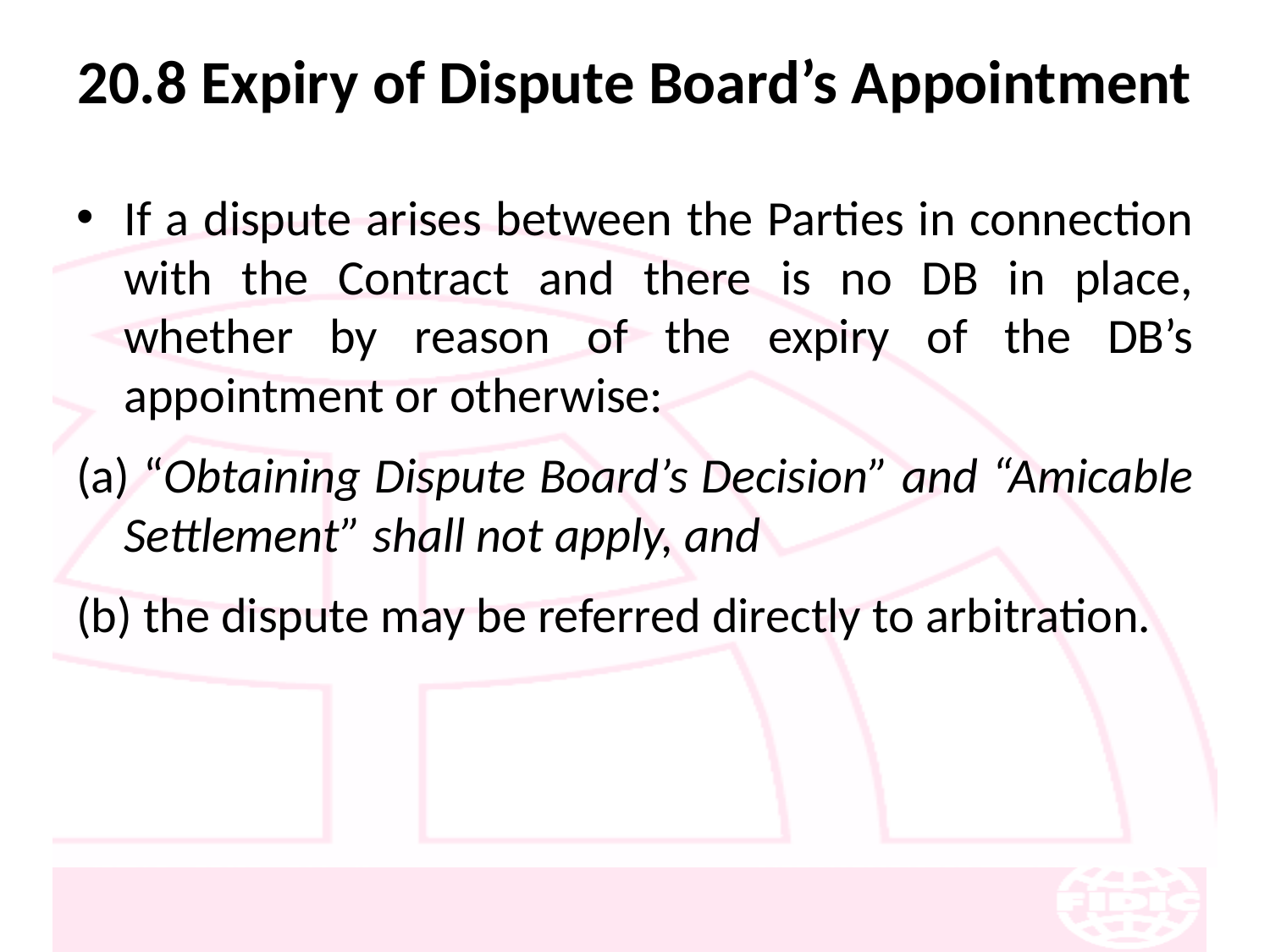

# 20.8 Expiry of Dispute Board’s Appointment
If a dispute arises between the Parties in connection with the Contract and there is no DB in place, whether by reason of the expiry of the DB’s appointment or otherwise:
(a) “Obtaining Dispute Board’s Decision” and “Amicable Settlement” shall not apply, and
(b) the dispute may be referred directly to arbitration.